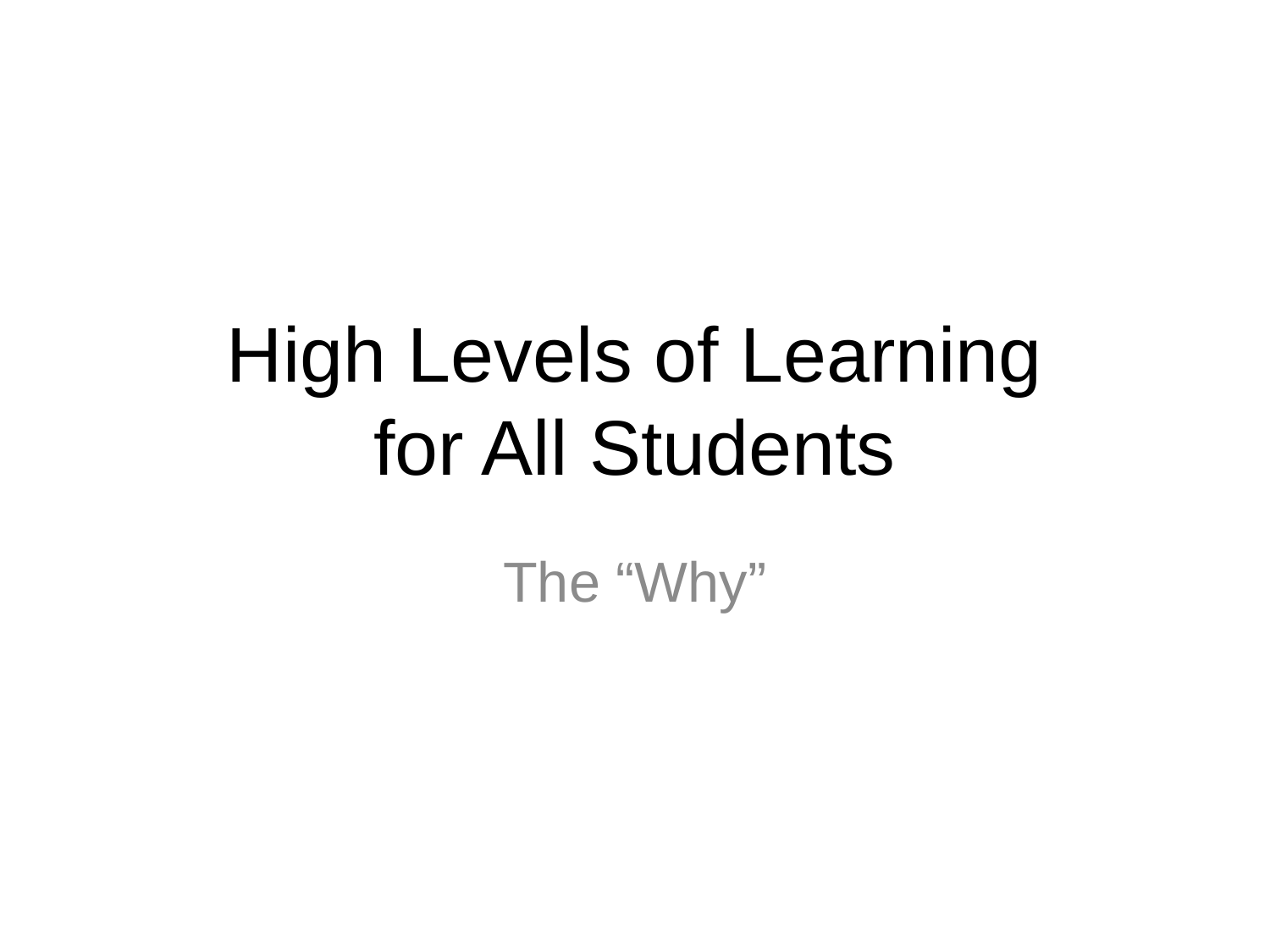

# High Levels of Learning for All Students
The “Why”